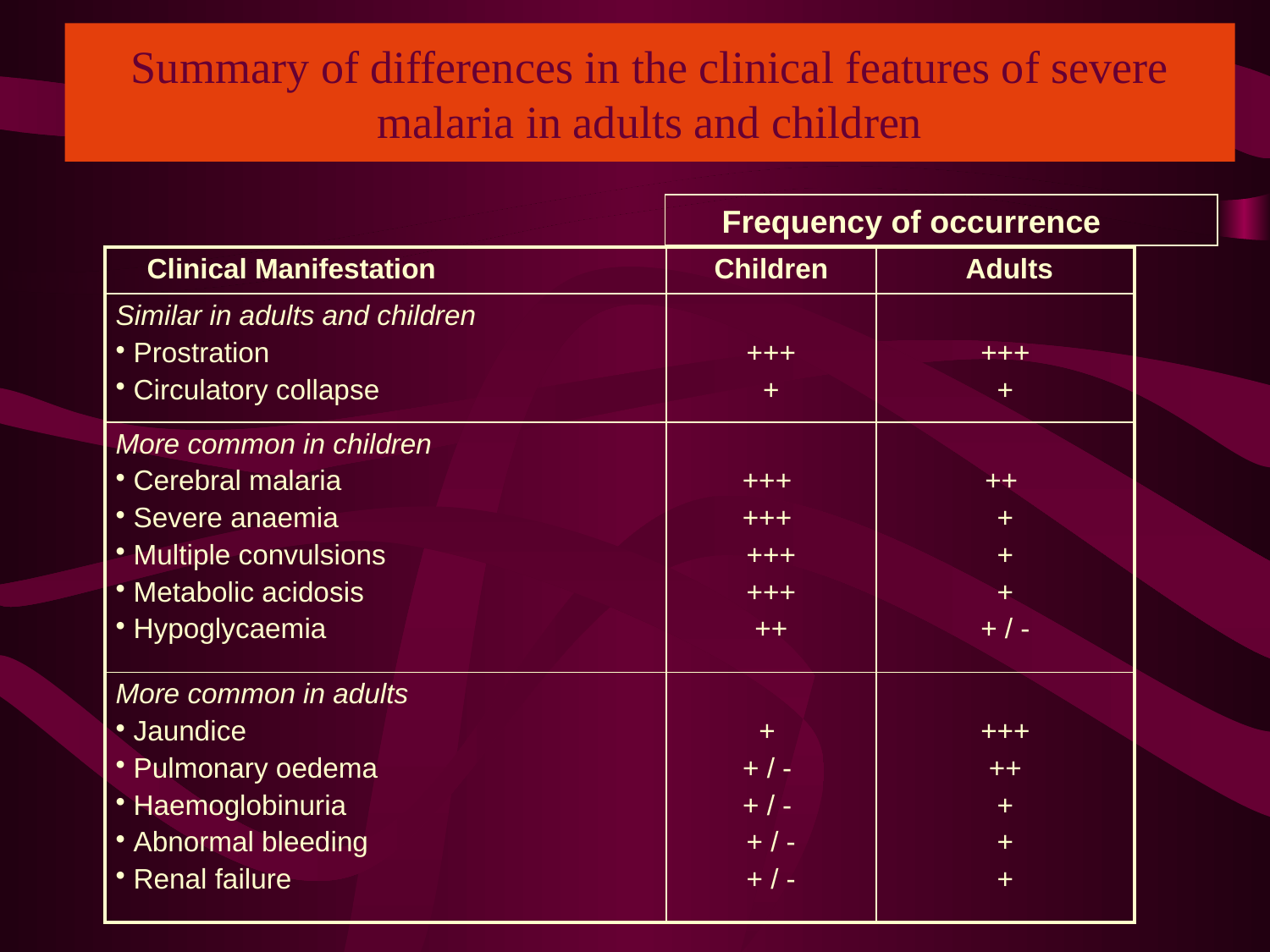

# Summary of differences in the clinical features of severe malaria in adults and children
     Frequency of occurrence
| Clinical Manifestation | Children | Adults |
| --- | --- | --- |
| Similar in adults and children Prostration Circulatory collapse | +++ + | +++ + |
| More common in children Cerebral malaria Severe anaemia Multiple convulsions Metabolic acidosis Hypoglycaemia | +++ +++ +++ +++ ++ | ++ + + + + / - |
| More common in adults Jaundice Pulmonary oedema Haemoglobinuria Abnormal bleeding Renal failure | + + / - + / - + / - + / - | +++ ++ + + + |